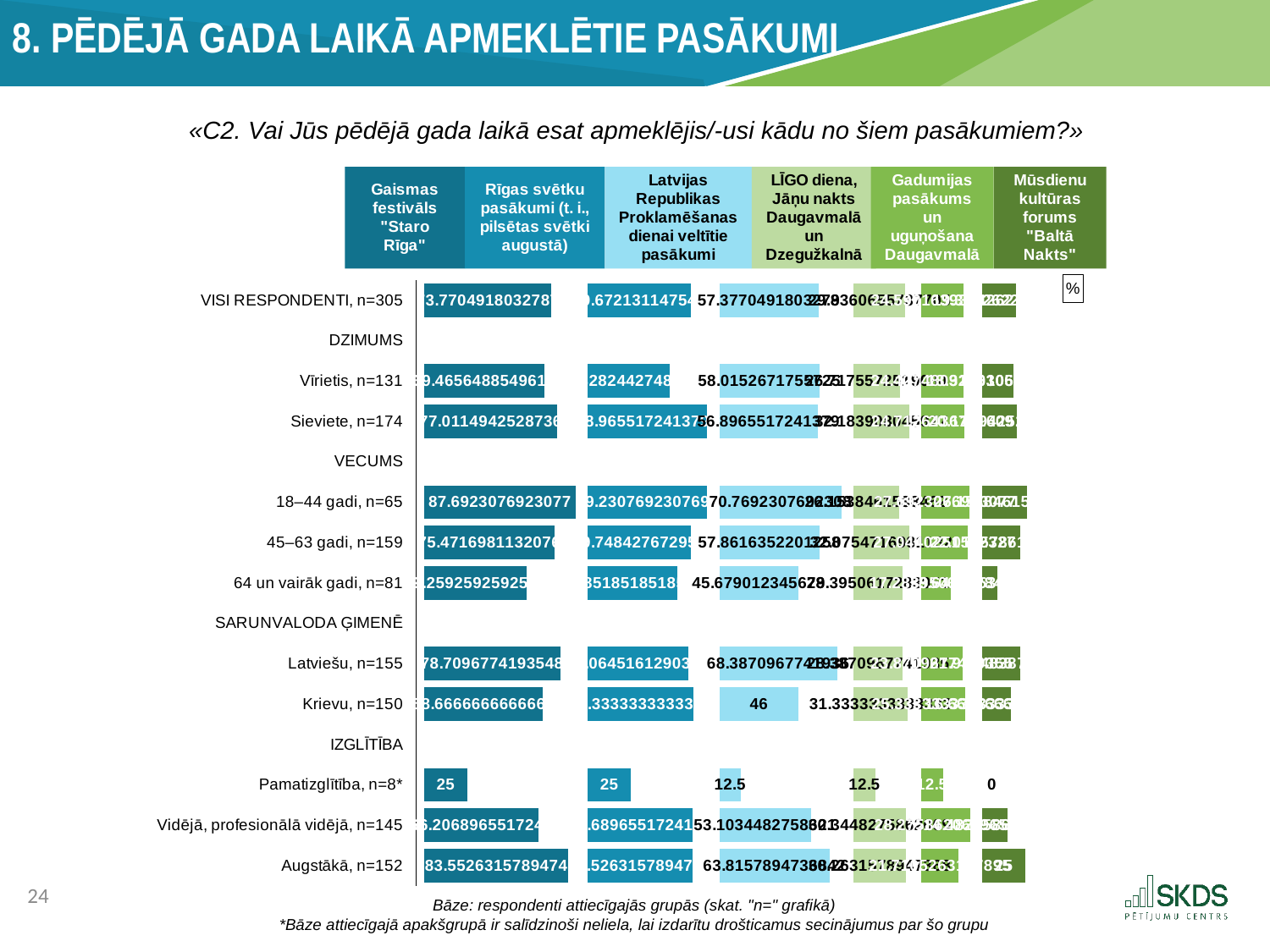

8. Pēdējā gada laikā apmeklētie pasākumi
«C2. Vai Jūs pēdējā gada laikā esat apmeklējis/-usi kādu no šiem pasākumiem?»

### Chart: %

| Category | . | 1 | . | 2 | . | 3 | . | 4 | . | 5 | . | 6 |
|---|---|---|---|---|---|---|---|---|---|---|---|---|
| VISI RESPONDENTI, n=305 | 5.0 | 73.77049180327869 | 20.921815889029006 | 59.67213114754098 | 16.558638083228246 | 57.377049180327866 | 20.392181588902908 | 29.83606557377049 | 9.347842472206523 | 24.59016393442623 | 10.685698134539287 | 19.34426229508197 |
| DZIMUMS | 5.0 | None | 94.6923076923077 | None | 76.23076923076923 | None | 77.76923076923077 | None | 39.18390804597701 | None | 35.275862068965516 | None |
| Vīrietis, n=131 | 5.0 | 69.46564885496183 | 25.226658837345866 | 47.32824427480916 | 28.902524955960068 | 58.01526717557252 | 19.753963593658256 | 26.717557251908396 | 12.466350794068617 | 24.427480916030536 | 10.84838115293498 | 18.3206106870229 |
| Sieviete, n=174 | 5.0 | 77.01149425287356 | 17.680813439434132 | 68.96551724137932 | 7.26525198938991 | 56.89655172413793 | 20.872679045092845 | 32.18390804597701 | 7.0 | 24.71264367816092 | 10.563218390804597 | 20.114942528735632 |
| VECUMS | 5.0 | None | 94.6923076923077 | None | 76.23076923076923 | None | 77.76923076923077 | None | 39.18390804597701 | None | 35.275862068965516 | None |
| 18–44 gadi, n=65 | 5.0 | 87.6923076923077 | 7.0 | 69.23076923076923 | 7.0 | 70.76923076923077 | 7.0 | 26.153846153846153 | 13.03006189213086 | 27.692307692307693 | 7.583554376657823 | 26.153846153846153 |
| 45–63 gadi, n=159 | 5.0 | 75.47169811320755 | 19.22060957910014 | 59.74842767295598 | 16.48234155781325 | 57.861635220125784 | 19.90759554910499 | 32.075471698113205 | 7.108436347863808 | 27.044025157232703 | 8.231836911732813 | 22.0125786163522 |
| 64 un vairāk gadi, n=81 | 5.0 | 59.25925925925926 | 35.433048433048434 | 51.851851851851855 | 24.37891737891737 | 45.67901234567901 | 32.09021842355176 | 28.395061728395063 | 10.78884631758195 | 17.28395061728395 | 17.991911451681567 | 8.641975308641975 |
| SARUNVALODA ĢIMENĒ | 5.0 | None | 94.6923076923077 | None | 76.23076923076923 | None | 77.76923076923077 | None | 39.18390804597701 | None | 35.275862068965516 | None |
| Latviešu, n=155 | 5.0 | 78.70967741935483 | 15.98263027295286 | 58.064516129032256 | 18.16625310173697 | 68.38709677419355 | 9.382133995037222 | 28.387096774193548 | 10.796811271783465 | 23.870967741935484 | 11.404894327030032 | 21.93548387096774 |
| Krievu, n=150 | 5.0 | 68.66666666666667 | 26.025641025641022 | 61.333333333333336 | 14.89743589743589 | 46.0 | 31.769230769230774 | 31.333333333333332 | 7.850574712643681 | 25.333333333333332 | 9.942528735632184 | 16.666666666666668 |
| IZGLĪTĪBA | 5.0 | None | 94.6923076923077 | None | 76.23076923076923 | None | 77.76923076923077 | None | 39.18390804597701 | None | 35.275862068965516 | None |
| Pamatizglītība, n=8* | 5.0 | 25.0 | 69.6923076923077 | 25.0 | 51.230769230769226 | 12.5 | 65.26923076923077 | 12.5 | 26.683908045977013 | 12.5 | 22.775862068965516 | 0.0 |
| Vidējā, profesionālā vidējā, n=145 | 5.0 | 66.20689655172414 | 28.48541114058355 | 60.689655172413794 | 15.541114058355433 | 53.10344827586207 | 24.665782493368702 | 30.344827586206897 | 8.839080459770116 | 28.275862068965516 | 7.0 | 14.482758620689655 |
| Augstākā, n=152 | 5.0 | 83.55263157894737 | 11.139676113360323 | 60.526315789473685 | 15.704453441295541 | 63.81578947368421 | 13.953441295546561 | 30.263157894736842 | 8.92075015124017 | 21.710526315789473 | 13.565335753176043 | 25.0 |
Bāze: respondenti attiecīgajās grupās (skat. "n=" grafikā)
*Bāze attiecīgajā apakšgrupā ir salīdzinoši neliela, lai izdarītu drošticamus secinājumus par šo grupu